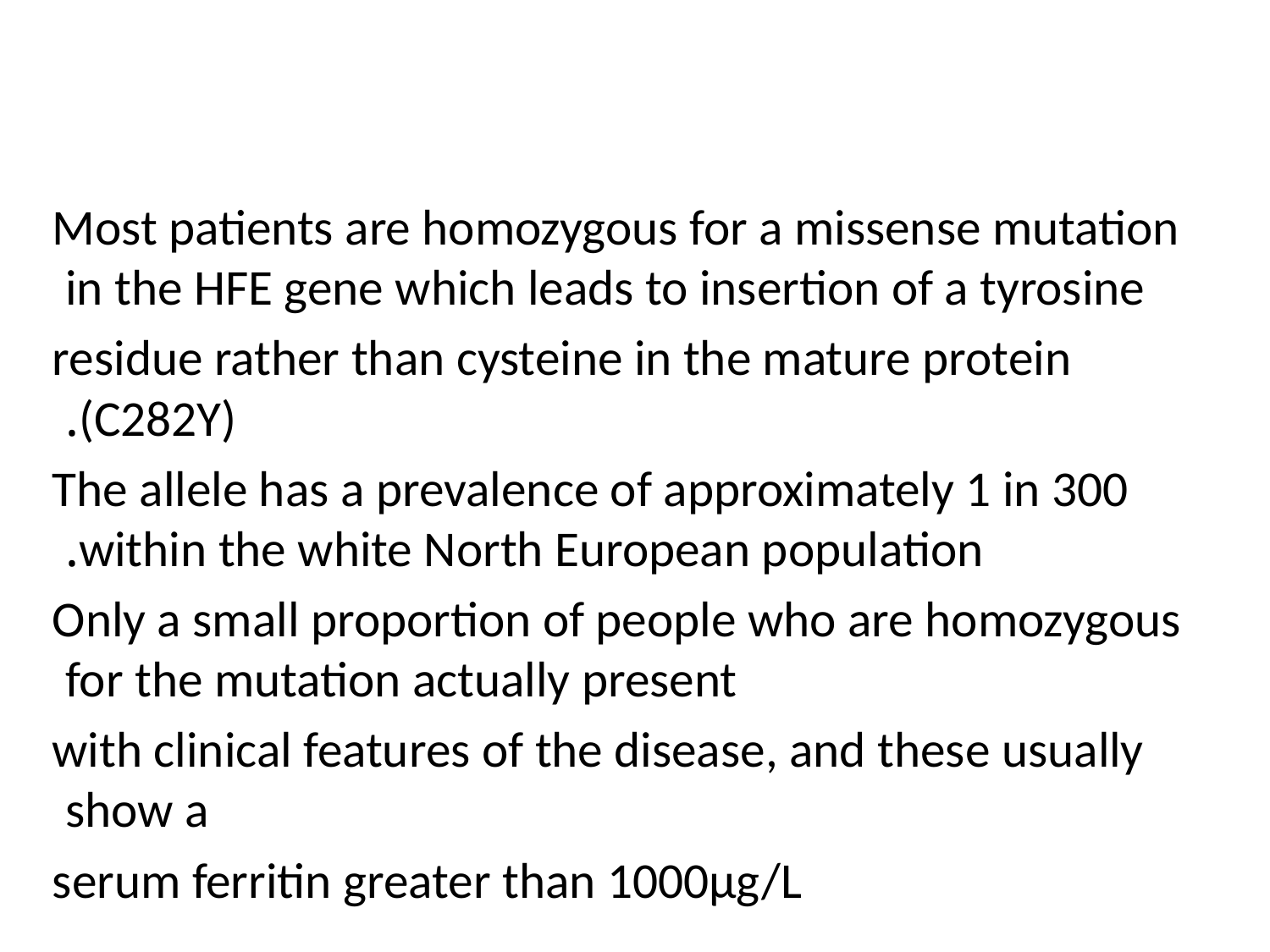

#
Most patients are homozygous for a missense mutation in the HFE gene which leads to insertion of a tyrosine
residue rather than cysteine in the mature protein (C282Y).
The allele has a prevalence of approximately 1 in 300 within the white North European population.
Only a small proportion of people who are homozygous for the mutation actually present
with clinical features of the disease, and these usually show a
serum ferritin greater than 1000μg/L